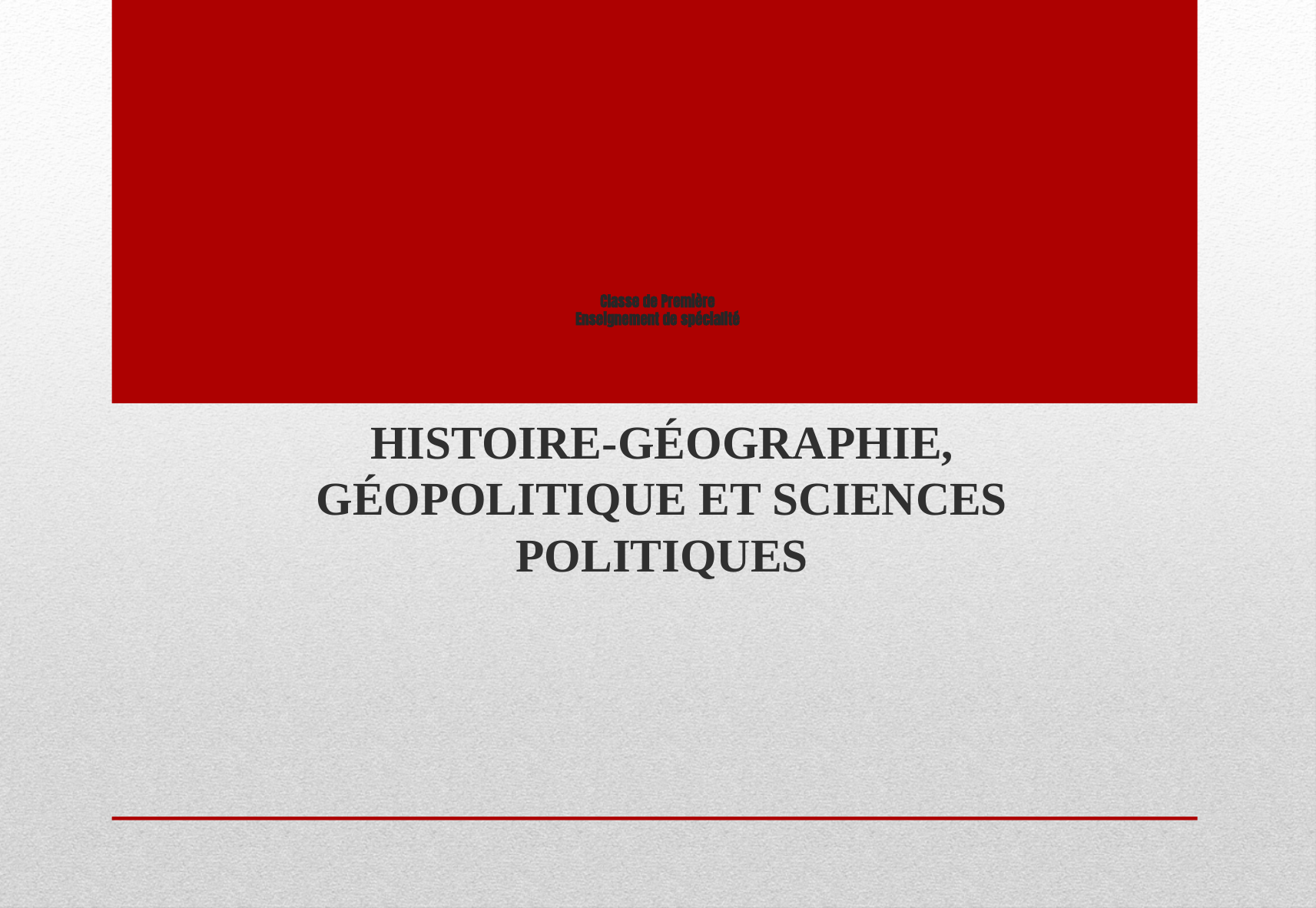

# Classe de Première Enseignement de spécialité
HISTOIRE-GÉOGRAPHIE,
GÉOPOLITIQUE ET SCIENCES POLITIQUES